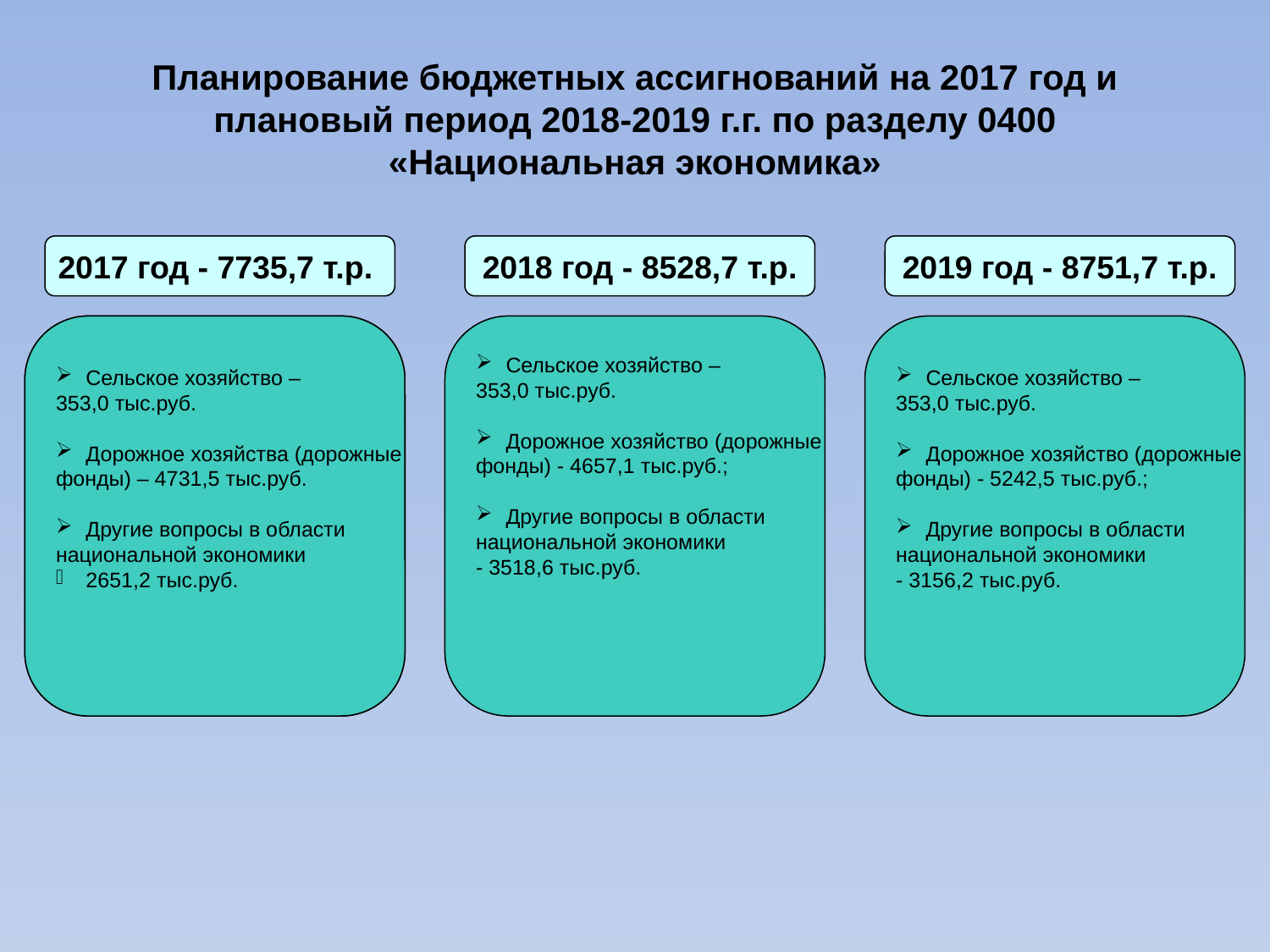

Планирование бюджетных ассигнований на 2017 год и плановый период 2018-2019 г.г. по разделу 0400 «Национальная экономика»
2017 год - 7735,7 т.р.
2018 год - 8528,7 т.р.
2019 год - 8751,7 т.р.

Сельское хозяйство –
353,0 тыс.руб.

Дорожное хозяйства (дорожные
фонды) – 4731,5 тыс.руб.

Другие вопросы в области
национальной экономики
2651,2 тыс.руб.

Сельское хозяйство –
353,0 тыс.руб.

Дорожное хозяйство (дорожные
фонды) - 4657,1 тыс.руб.;

Другие вопросы в области
национальной экономики
- 3518,6 тыс.руб.

Сельское хозяйство –
353,0 тыс.руб.

Дорожное хозяйство (дорожные
фонды) - 5242,5 тыс.руб.;

Другие вопросы в области
национальной экономики
- 3156,2 тыс.руб.